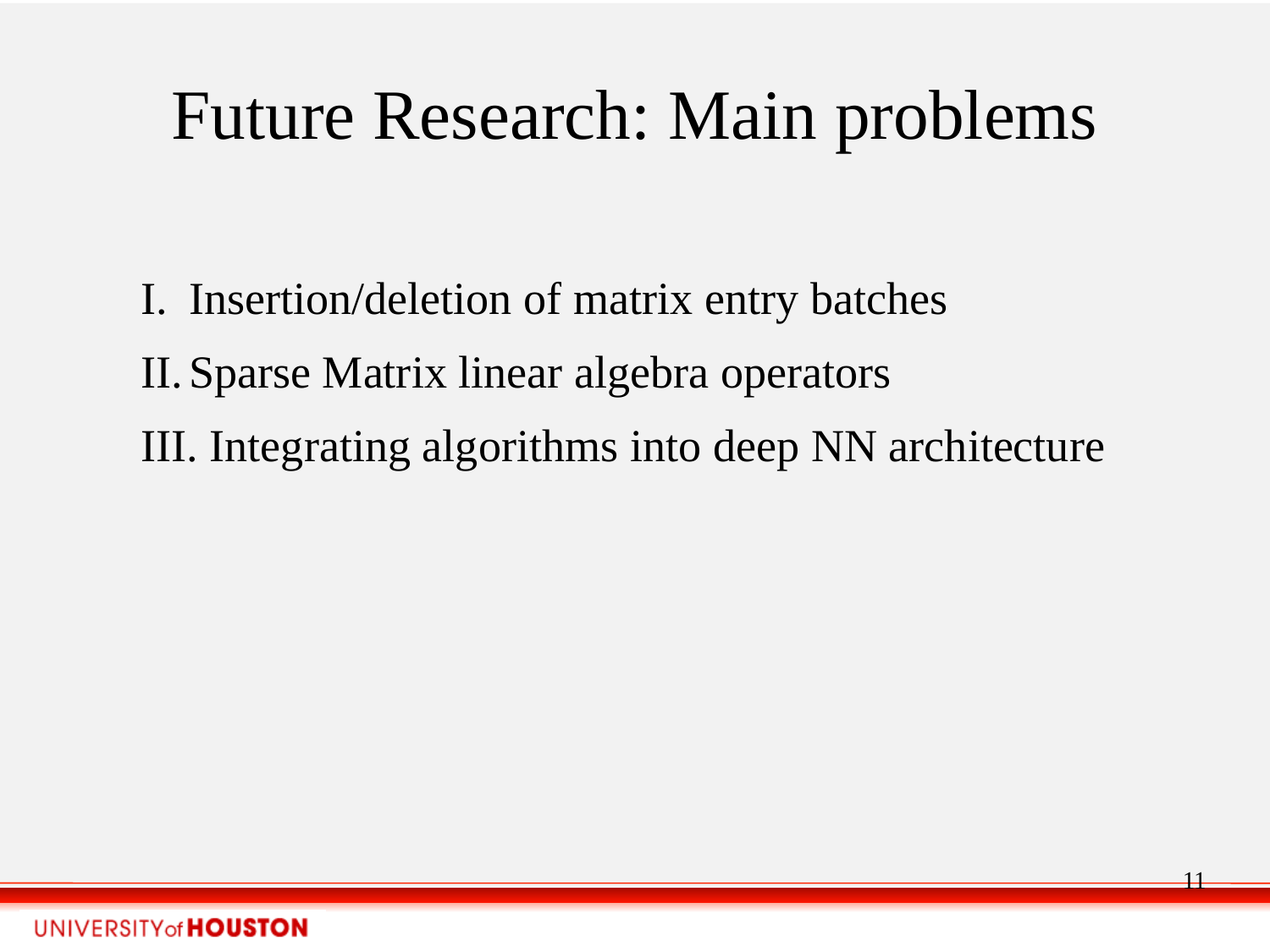

Future Research: Main problems
Insertion/deletion of matrix entry batches
Sparse Matrix linear algebra operators
 Integrating algorithms into deep NN architecture
11